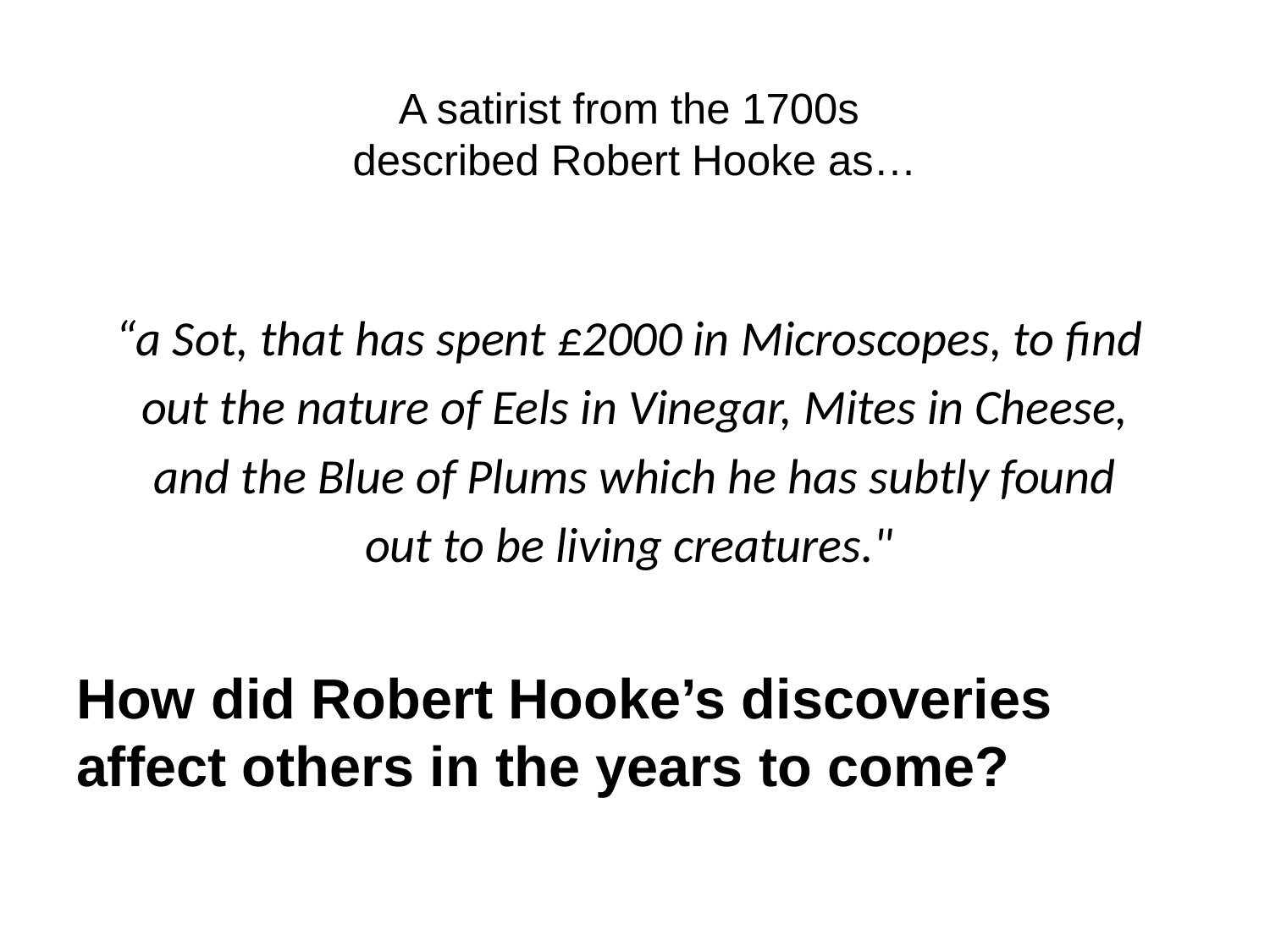

# A satirist from the 1700s described Robert Hooke as…

“a Sot, that has spent £2000 in Microscopes, to find
out the nature of Eels in Vinegar, Mites in Cheese,
 and the Blue of Plums which he has subtly found
out to be living creatures."

How did Robert Hooke’s discoveries affect others in the years to come?